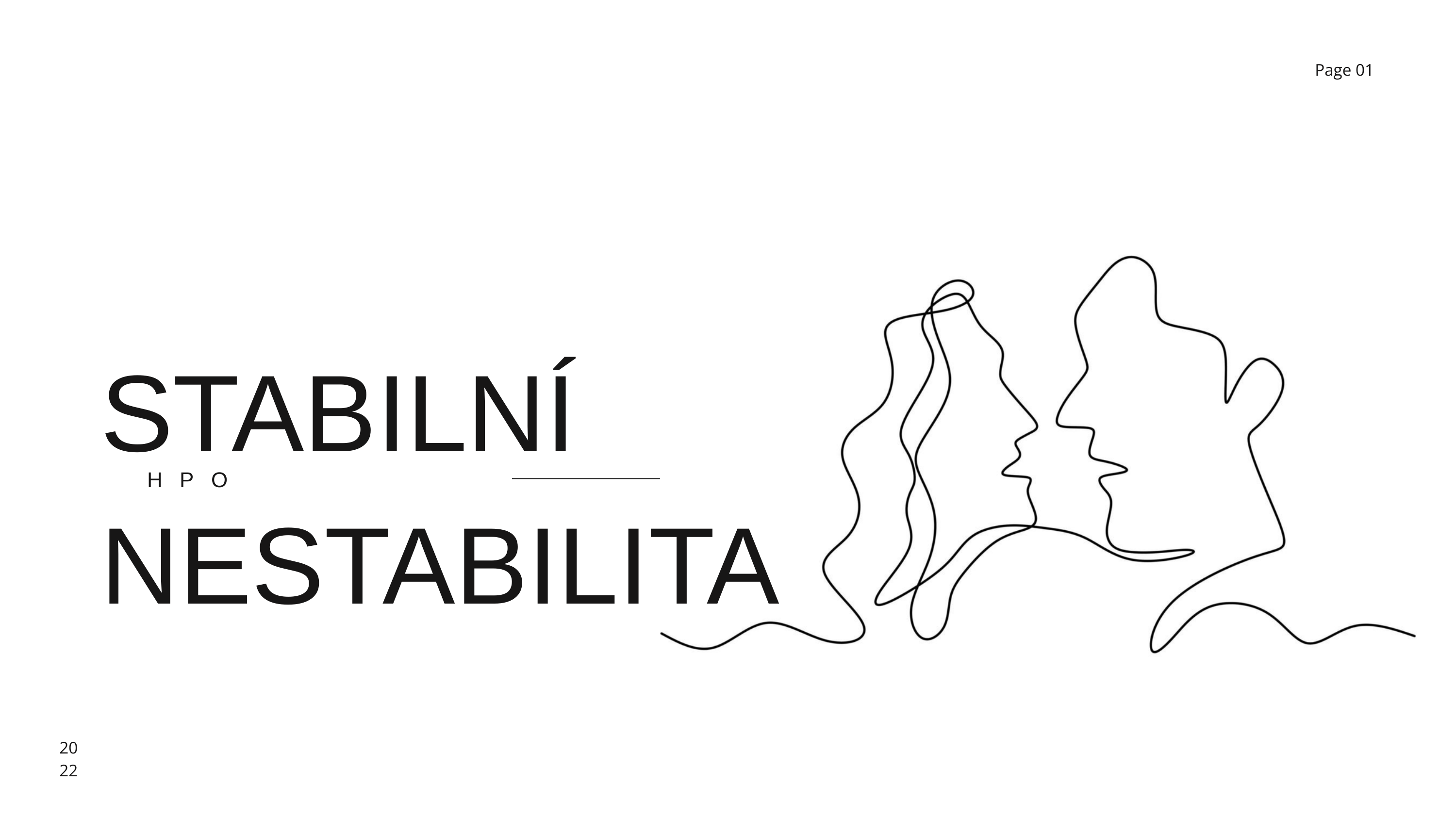

Page 01

STABILNÍ NESTABILITA
HPO

20
22